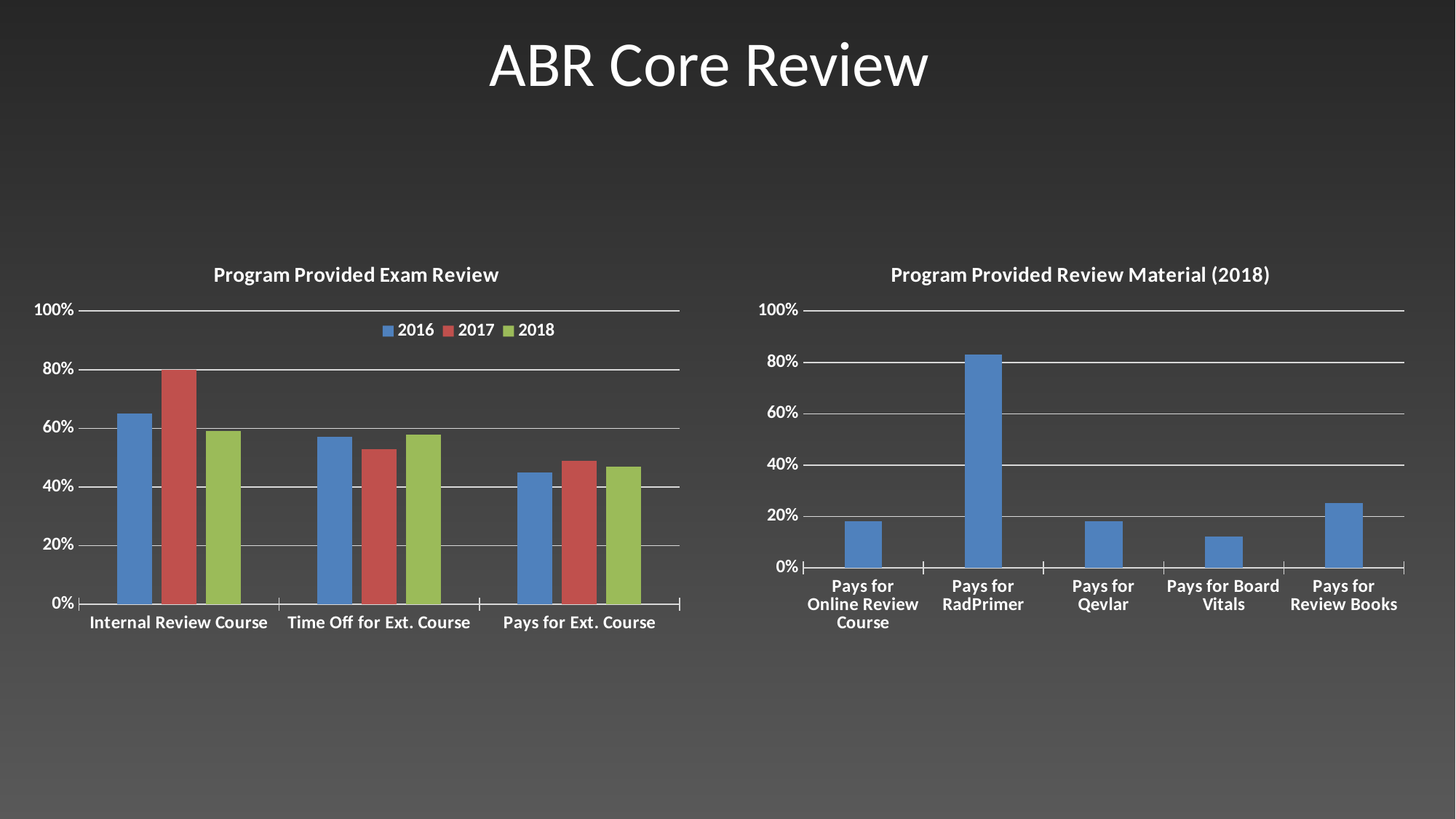

ABR Core Review

### Chart: Program Provided Exam Review

| Category | 2016 | 2017 | 2018 |
|---|---|---|---|
| Internal Review Course | 0.65 | 0.8 | 0.5903614457831325 |
| Time Off for Ext. Course | 0.57 | 0.53 | 0.5783132530120482 |
| Pays for Ext. Course | 0.45 | 0.49 | 0.46987951807228917 |

### Chart: Program Provided Review Material (2018)

| Category | 2018 |
|---|---|
| Pays for Online Review Course | 0.18072289156626506 |
| Pays for RadPrimer | 0.8313253012048193 |
| Pays for Qevlar | 0.18072289156626506 |
| Pays for Board Vitals | 0.12048192771084337 |
| Pays for Review Books | 0.25301204819277107 |